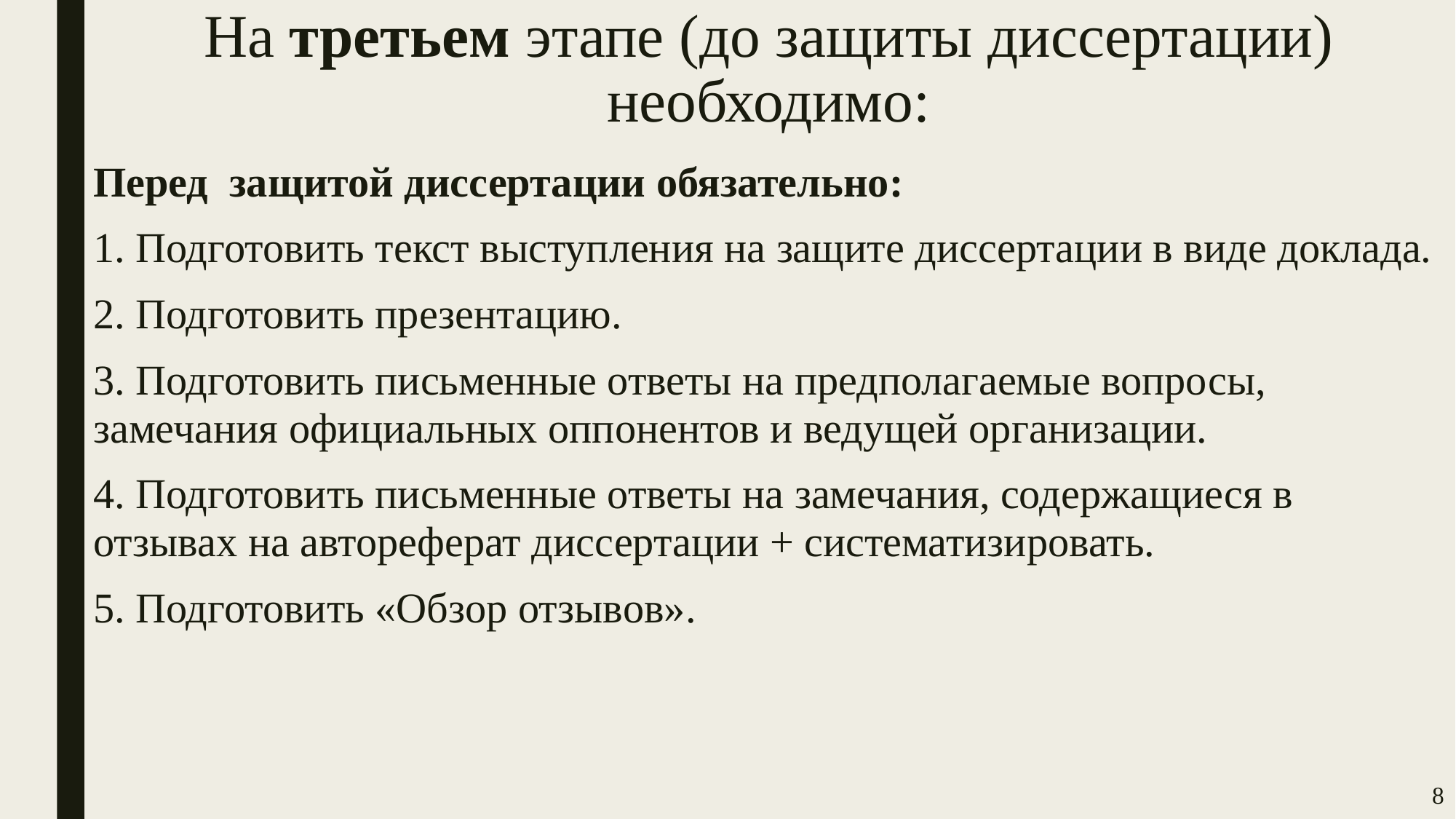

# На третьем этапе (до защиты диссертации) необходимо:
Перед  защитой диссертации обязательно:
1. Подготовить текст выступления на защите диссертации в виде доклада.
2. Подготовить презентацию.
3. Подготовить письменные ответы на предполагаемые вопросы, замечания официальных оппонентов и ведущей организации.
4. Подготовить письменные ответы на замечания, содержащиеся в отзывах на автореферат диссертации + систематизировать.
5. Подготовить «Обзор отзывов».
8